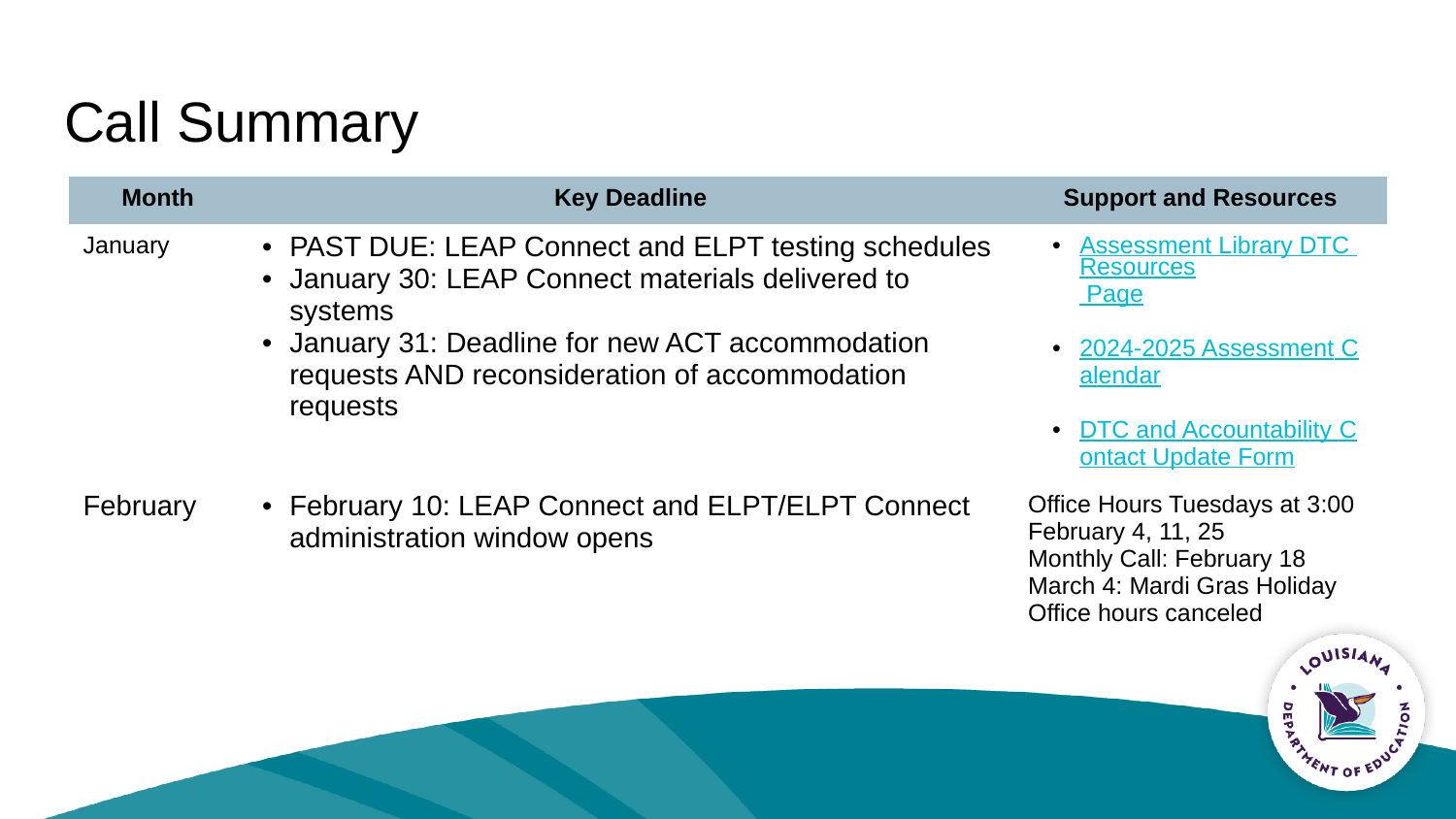

# Call Summary
| Month | Key Deadline | Support and Resources |
| --- | --- | --- |
| January | PAST DUE: LEAP Connect and ELPT testing schedules January 30: LEAP Connect materials delivered to systems January 31: Deadline for new ACT accommodation requests AND reconsideration of accommodation requests | Assessment Library DTC Resources Page 2024-2025 Assessment Calendar DTC and Accountability Contact Update Form |
| February | February 10: LEAP Connect and ELPT/ELPT Connect administration window opens | Office Hours Tuesdays at 3:00 February 4, 11, 25 Monthly Call: February 18 March 4: Mardi Gras Holiday Office hours canceled |